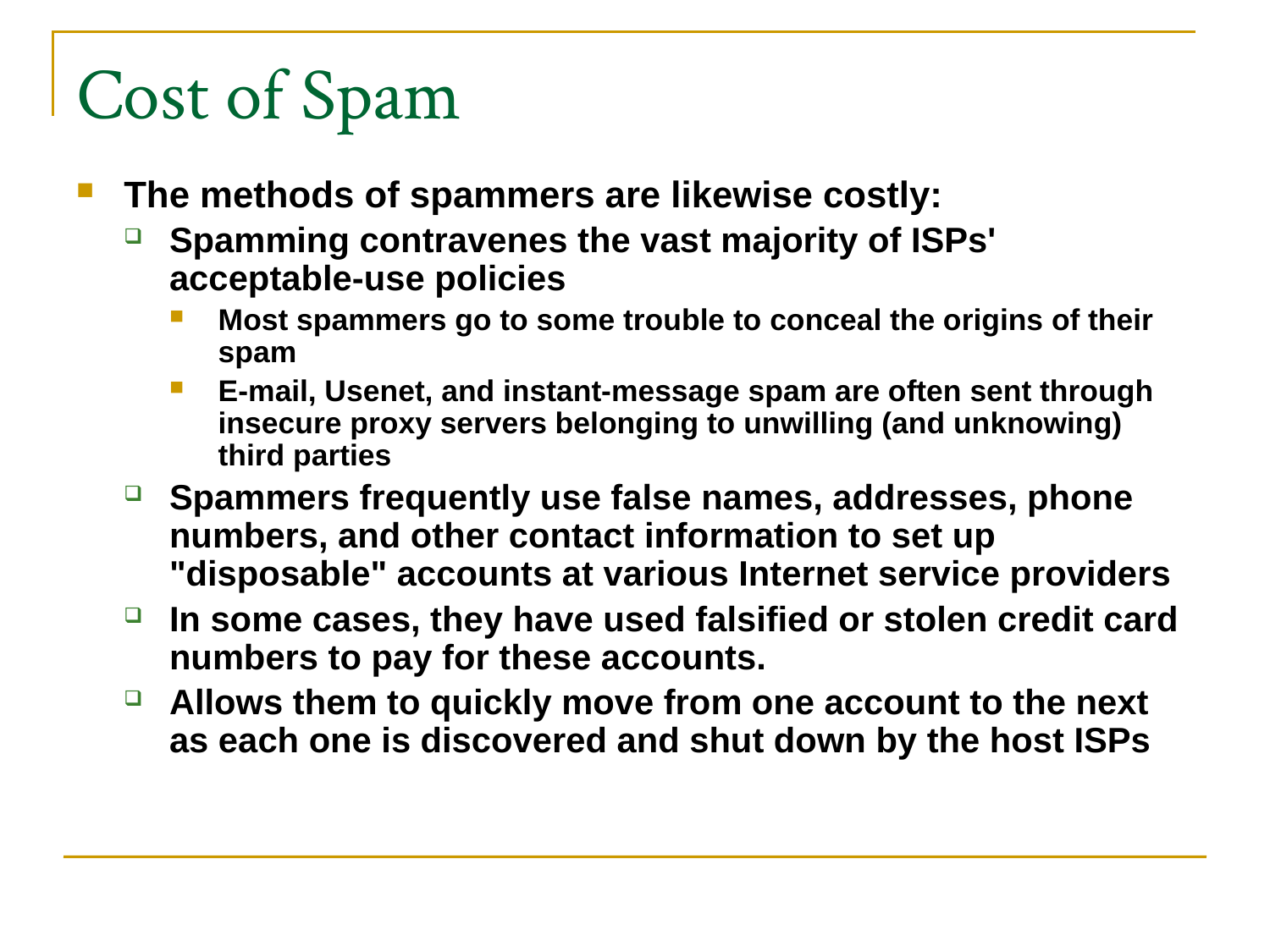

# Cost of Spam
The methods of spammers are likewise costly:
Spamming contravenes the vast majority of ISPs' acceptable-use policies
Most spammers go to some trouble to conceal the origins of their spam
E-mail, Usenet, and instant-message spam are often sent through insecure proxy servers belonging to unwilling (and unknowing) third parties
Spammers frequently use false names, addresses, phone numbers, and other contact information to set up "disposable" accounts at various Internet service providers
In some cases, they have used falsified or stolen credit card numbers to pay for these accounts.
Allows them to quickly move from one account to the next as each one is discovered and shut down by the host ISPs